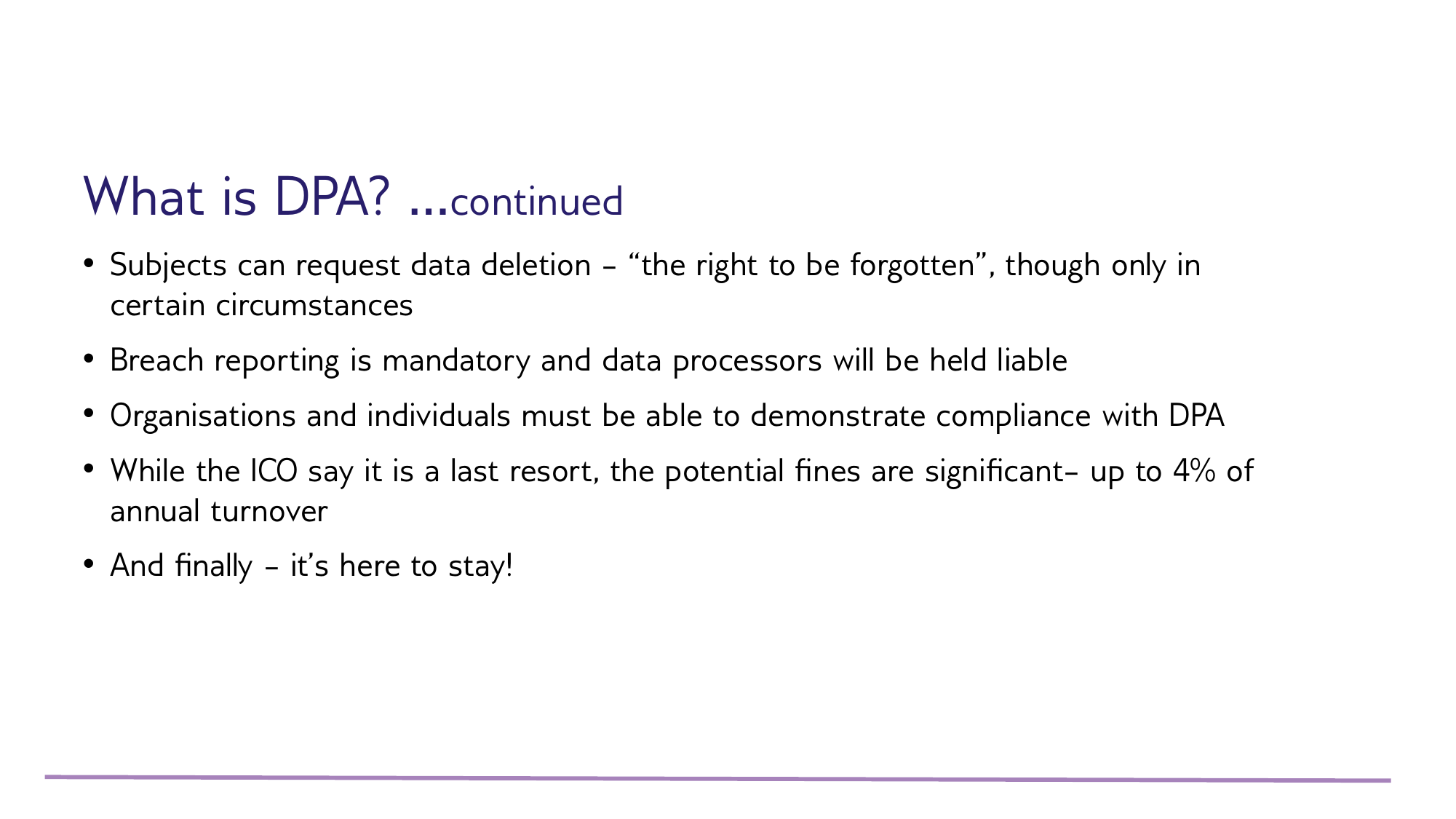

What is DPA? …continued
Subjects can request data deletion – “the right to be forgotten”, though only in certain circumstances
Breach reporting is mandatory and data processors will be held liable
Organisations and individuals must be able to demonstrate compliance with DPA
While the ICO say it is a last resort, the potential fines are significant– up to 4% of annual turnover
And finally – it’s here to stay!